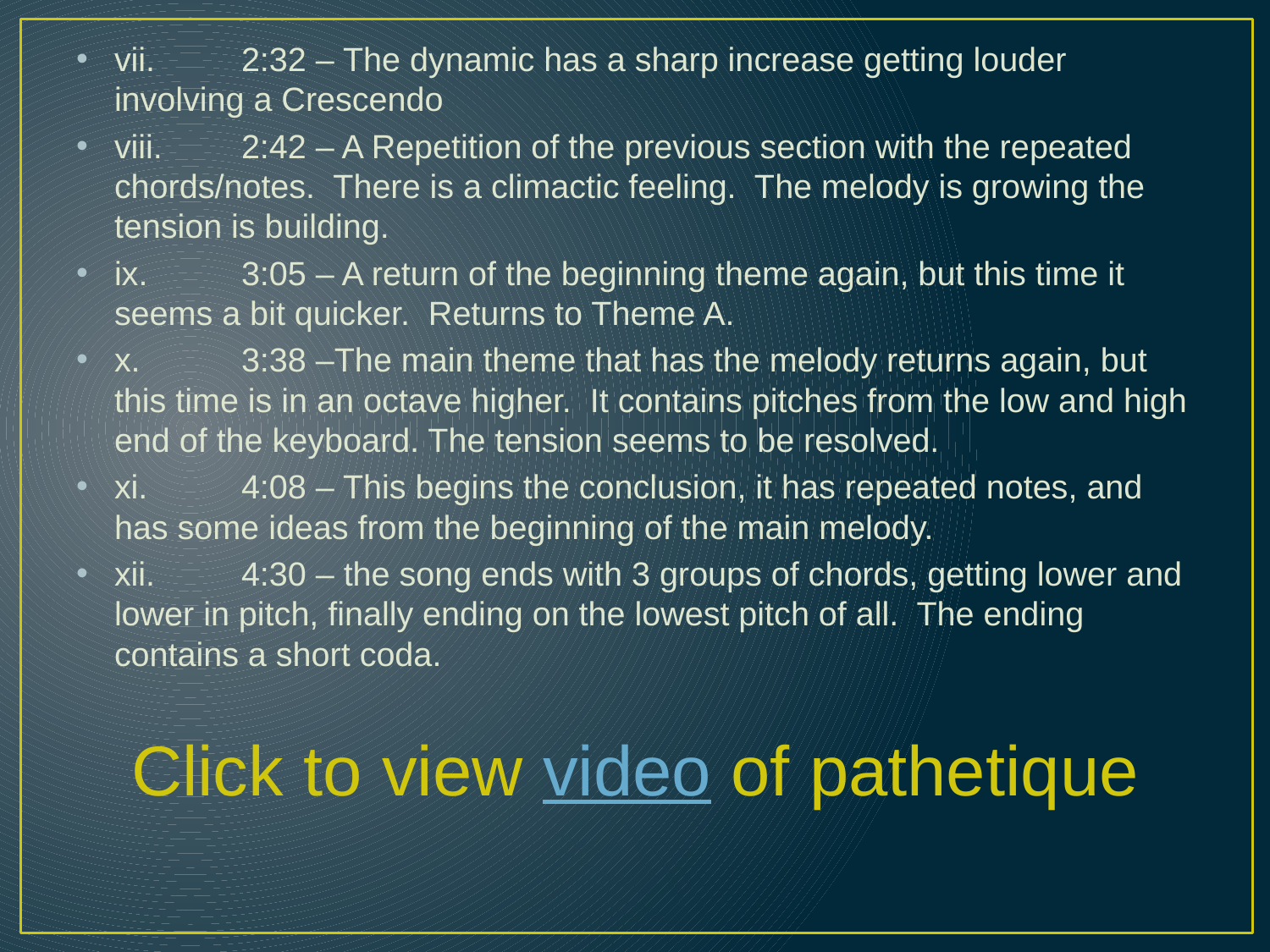

vii.	2:32 – The dynamic has a sharp increase getting louder involving a Crescendo
viii.	2:42 – A Repetition of the previous section with the repeated chords/notes.  There is a climactic feeling.  The melody is growing the tension is building.
ix.	3:05 – A return of the beginning theme again, but this time it seems a bit quicker.  Returns to Theme A.
x.	3:38 –The main theme that has the melody returns again, but this time is in an octave higher.  It contains pitches from the low and high end of the keyboard. The tension seems to be resolved.
xi.	4:08 – This begins the conclusion, it has repeated notes, and has some ideas from the beginning of the main melody.
xii.	4:30 – the song ends with 3 groups of chords, getting lower and lower in pitch, finally ending on the lowest pitch of all.  The ending contains a short coda.

Click to view video of pathetique